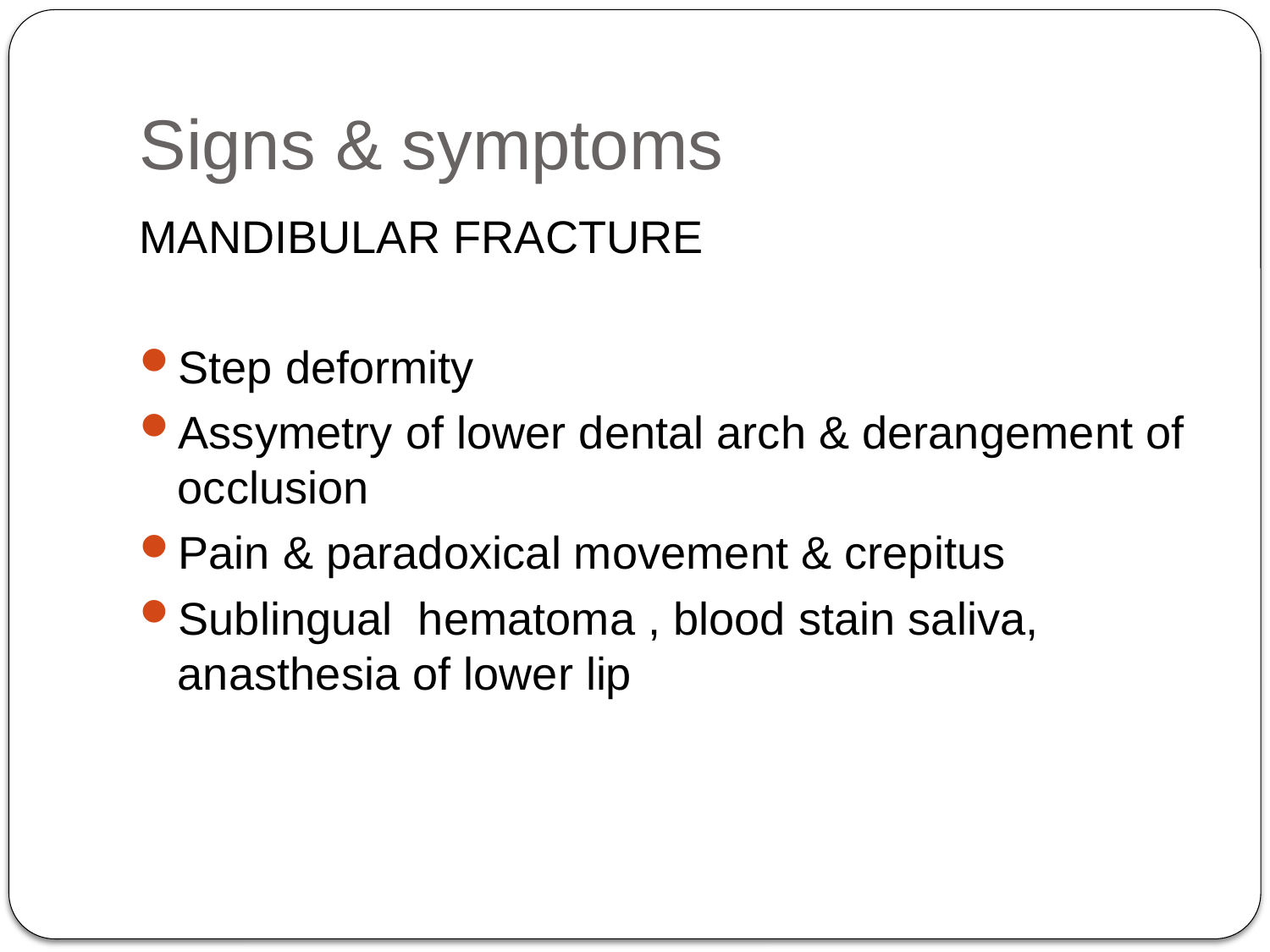

# Signs & symptoms
MANDIBULAR FRACTURE

Step deformity
Assymetry of lower dental arch & derangement of occlusion
Pain & paradoxical movement & crepitus
Sublingual  hematoma , blood stain saliva, anasthesia of lower lip